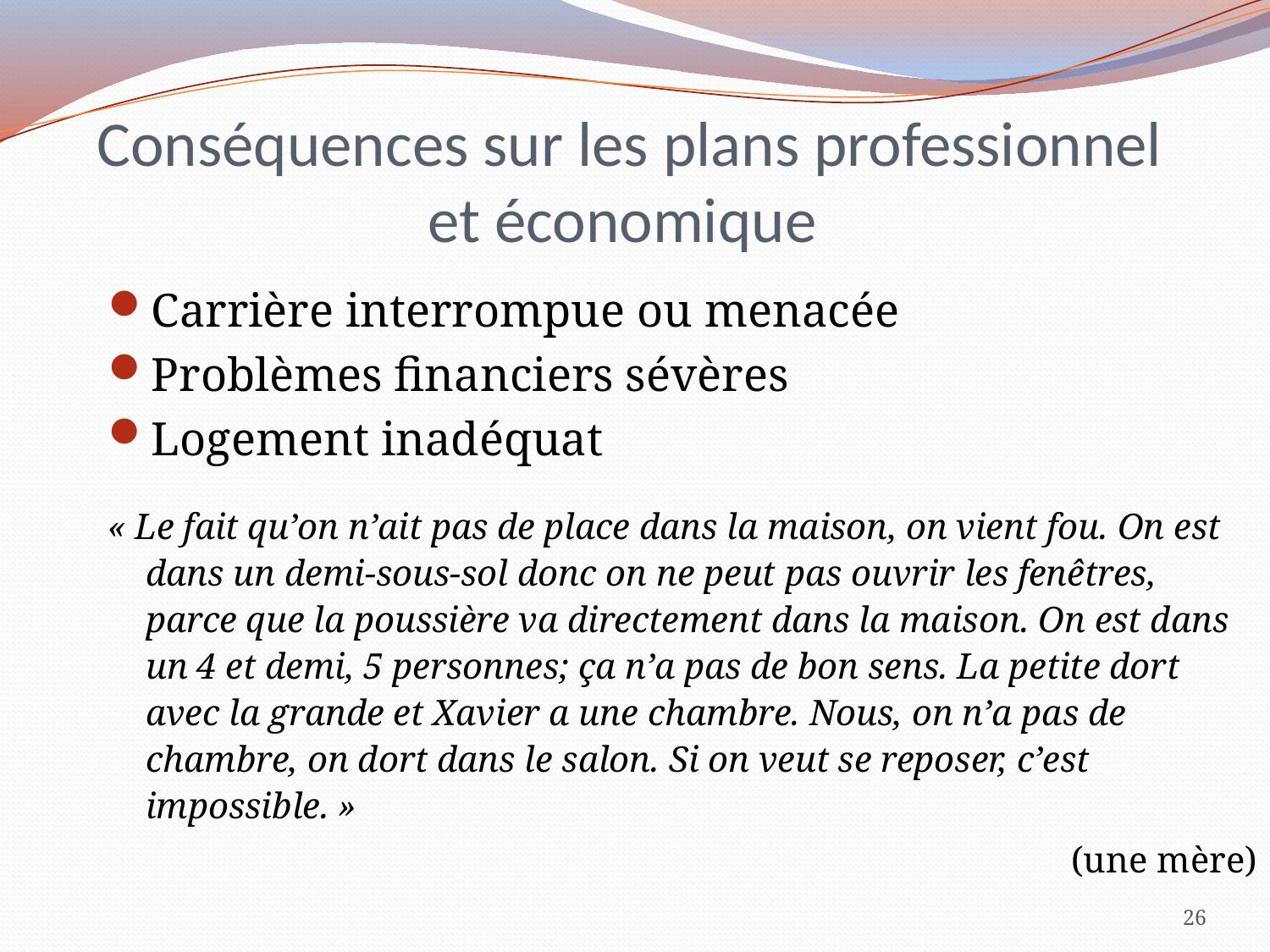

# Conséquences sur les plans professionnel et économique
Carrière interrompue ou menacée
Problèmes financiers sévères
Logement inadéquat

« Le fait qu’on n’ait pas de place dans la maison, on vient fou. On est dans un demi-sous-sol donc on ne peut pas ouvrir les fenêtres, parce que la poussière va directement dans la maison. On est dans un 4 et demi, 5 personnes; ça n’a pas de bon sens. La petite dort avec la grande et Xavier a une chambre. Nous, on n’a pas de chambre, on dort dans le salon. Si on veut se reposer, c’est impossible. »
(une mère)
26